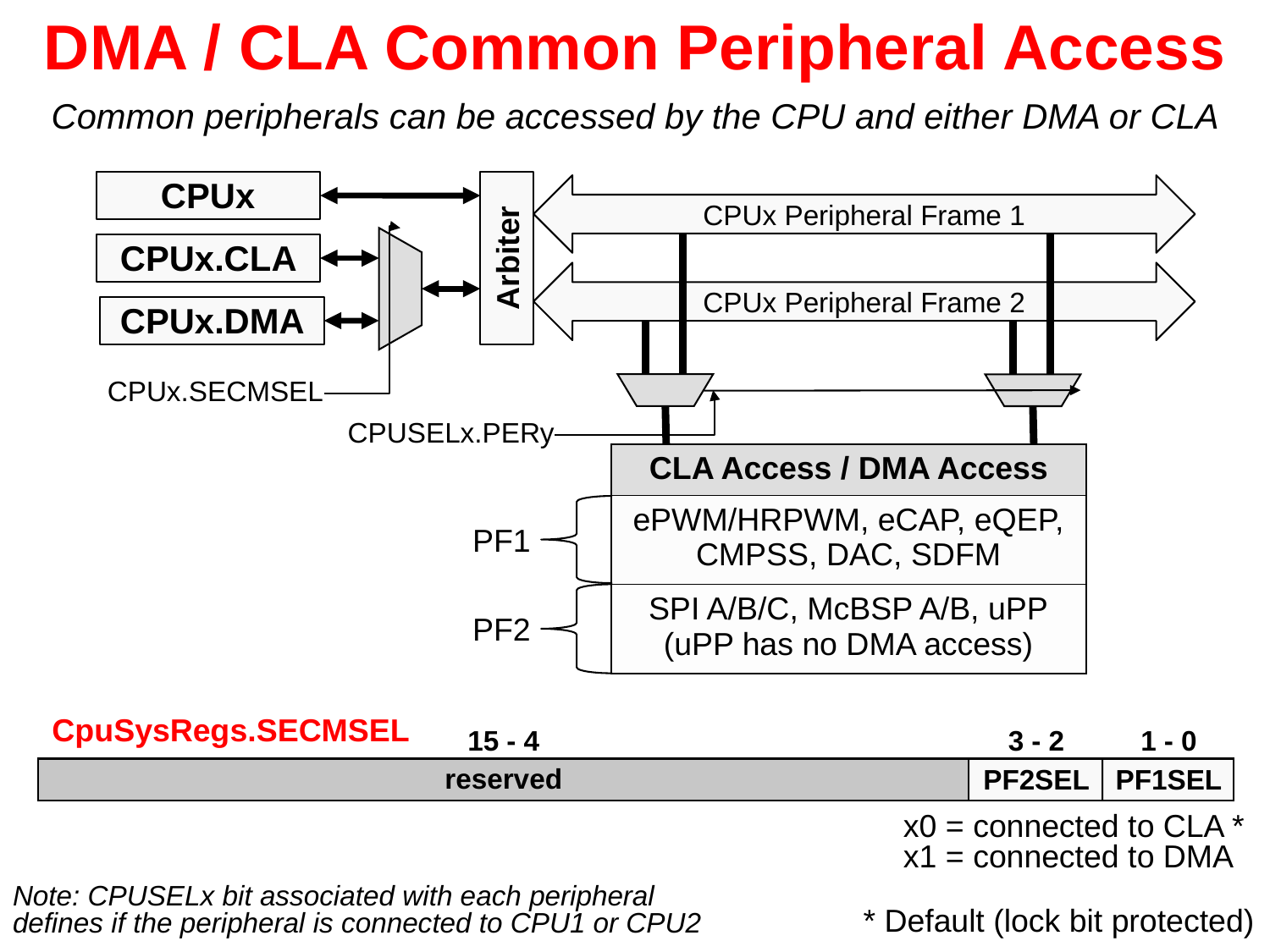

# DMA / CLA Common Peripheral Access
Common peripherals can be accessed by the CPU and either DMA or CLA

CPUx

Arbiter
CPUx Peripheral Frame 1

CPUx.CLA

CPUx Peripheral Frame 2

CPUx.DMA
CPUx.SECMSEL
CPUSELx.PERy
| CLA Access / DMA Access |
| --- |
| ePWM/HRPWM, eCAP, eQEP, CMPSS, DAC, SDFM |
| SPI A/B/C, McBSP A/B, uPP (uPP has no DMA access) |

PF1

PF2
CpuSysRegs.SECMSEL
15 - 4
3 - 2
1 - 0

reserved
PF2SEL
PF1SEL
x0 = connected to CLA *
x1 = connected to DMA
Note: CPUSELx bit associated with each peripheral defines if the peripheral is connected to CPU1 or CPU2
* Default (lock bit protected)